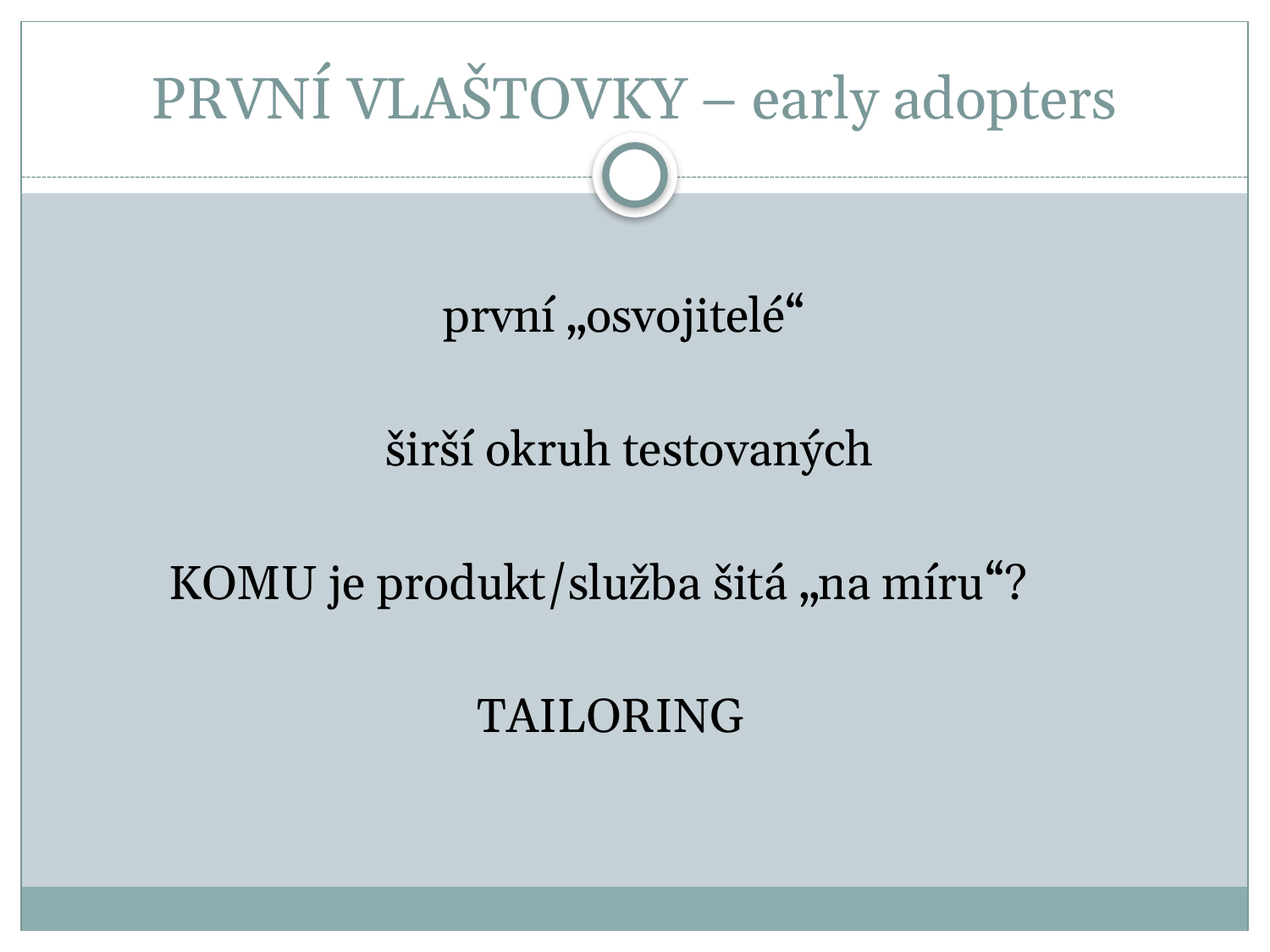

# PRVNÍ VLAŠTOVKY – early adopters

                                  první „osvojitelé“

                             širší okruh testovaných

          KOMU je produkt/služba šitá „na míru“?

                                     TAILORING